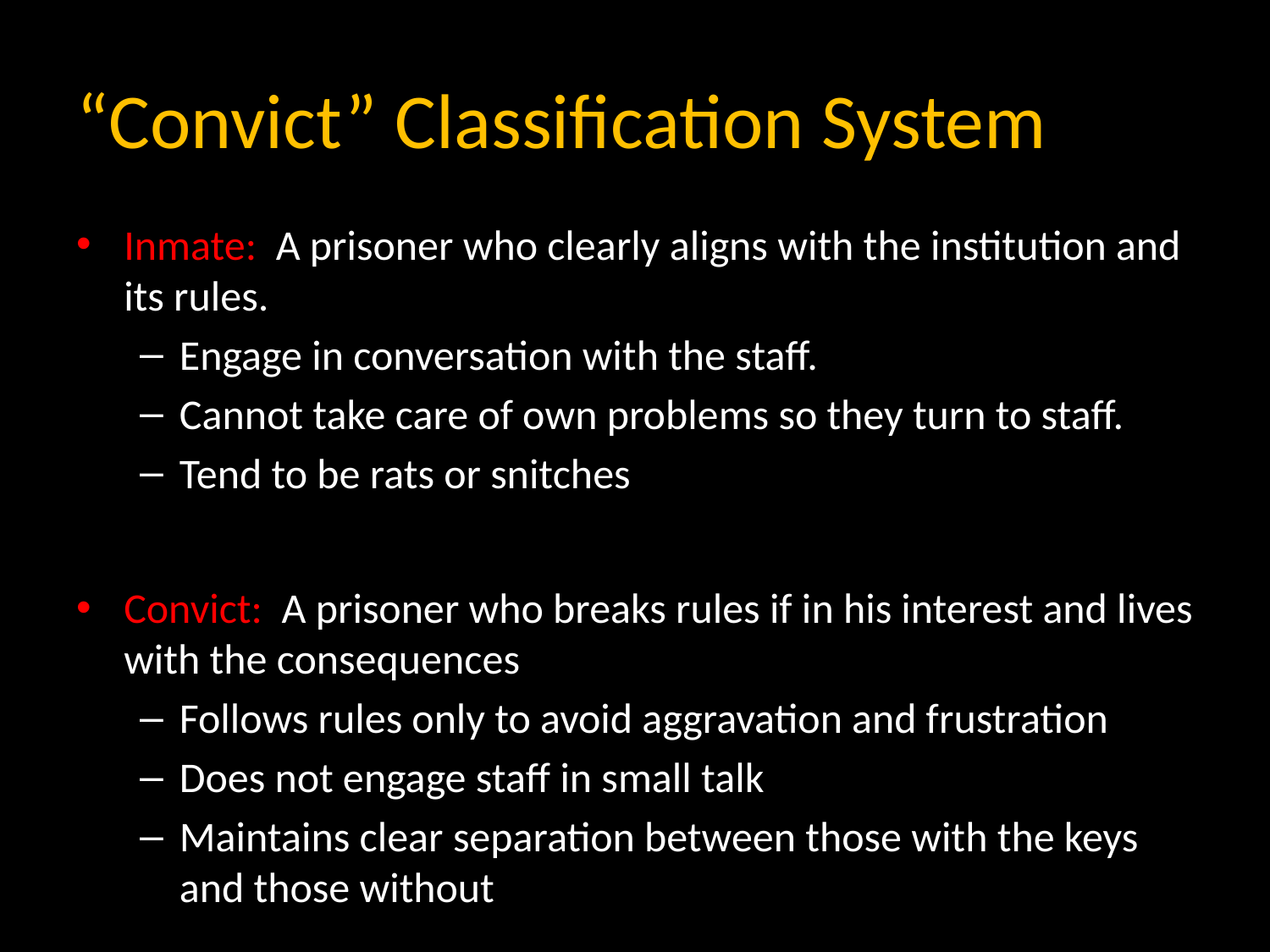

# “Convict” Classification System
Inmate:  A prisoner who clearly aligns with the institution and its rules.
Engage in conversation with the staff.
Cannot take care of own problems so they turn to staff.
Tend to be rats or snitches

Convict:  A prisoner who breaks rules if in his interest and lives with the consequences
Follows rules only to avoid aggravation and frustration
Does not engage staff in small talk
Maintains clear separation between those with the keys and those without